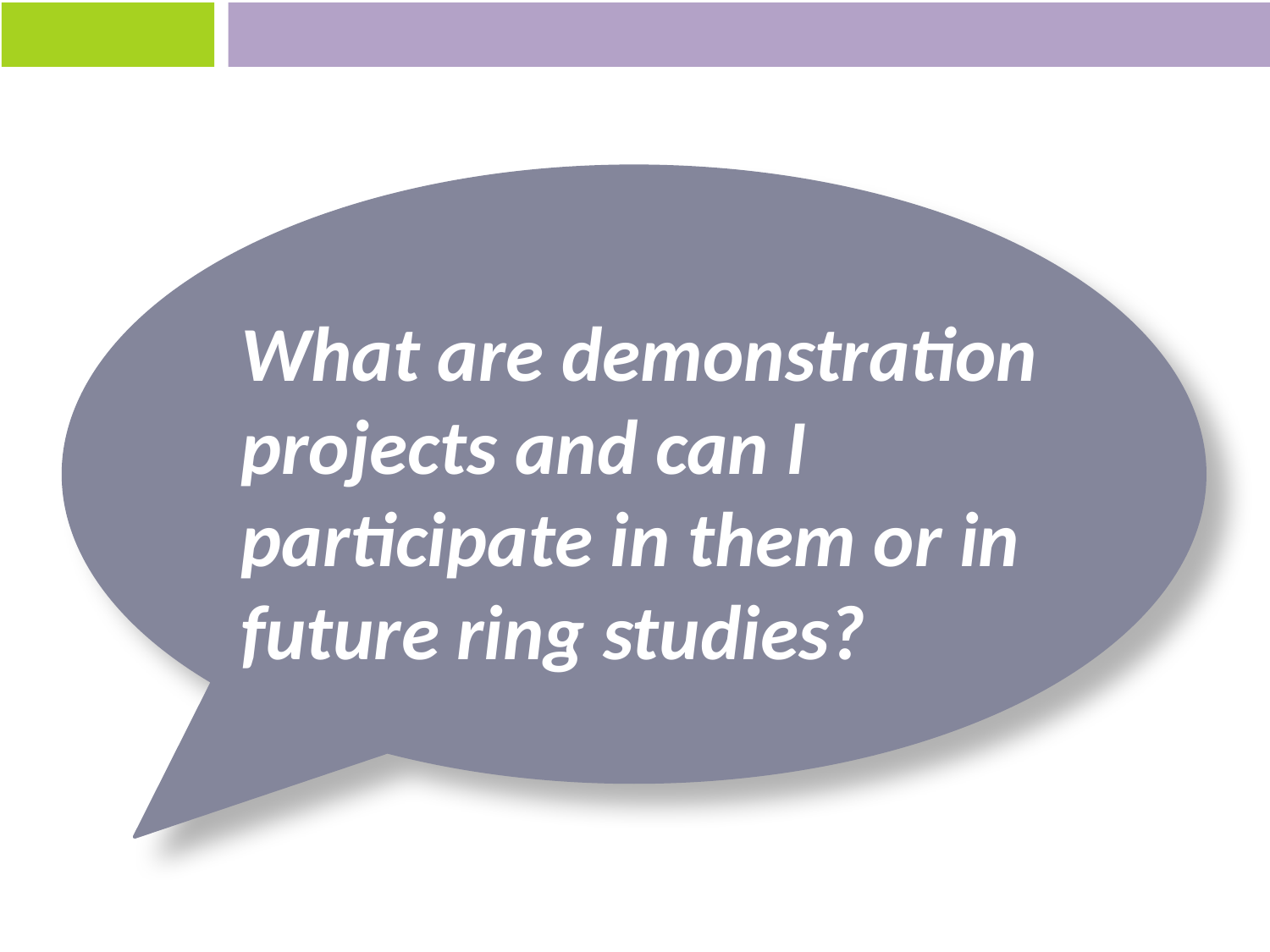

What are demonstration projects and can I participate in them or in future ring studies?